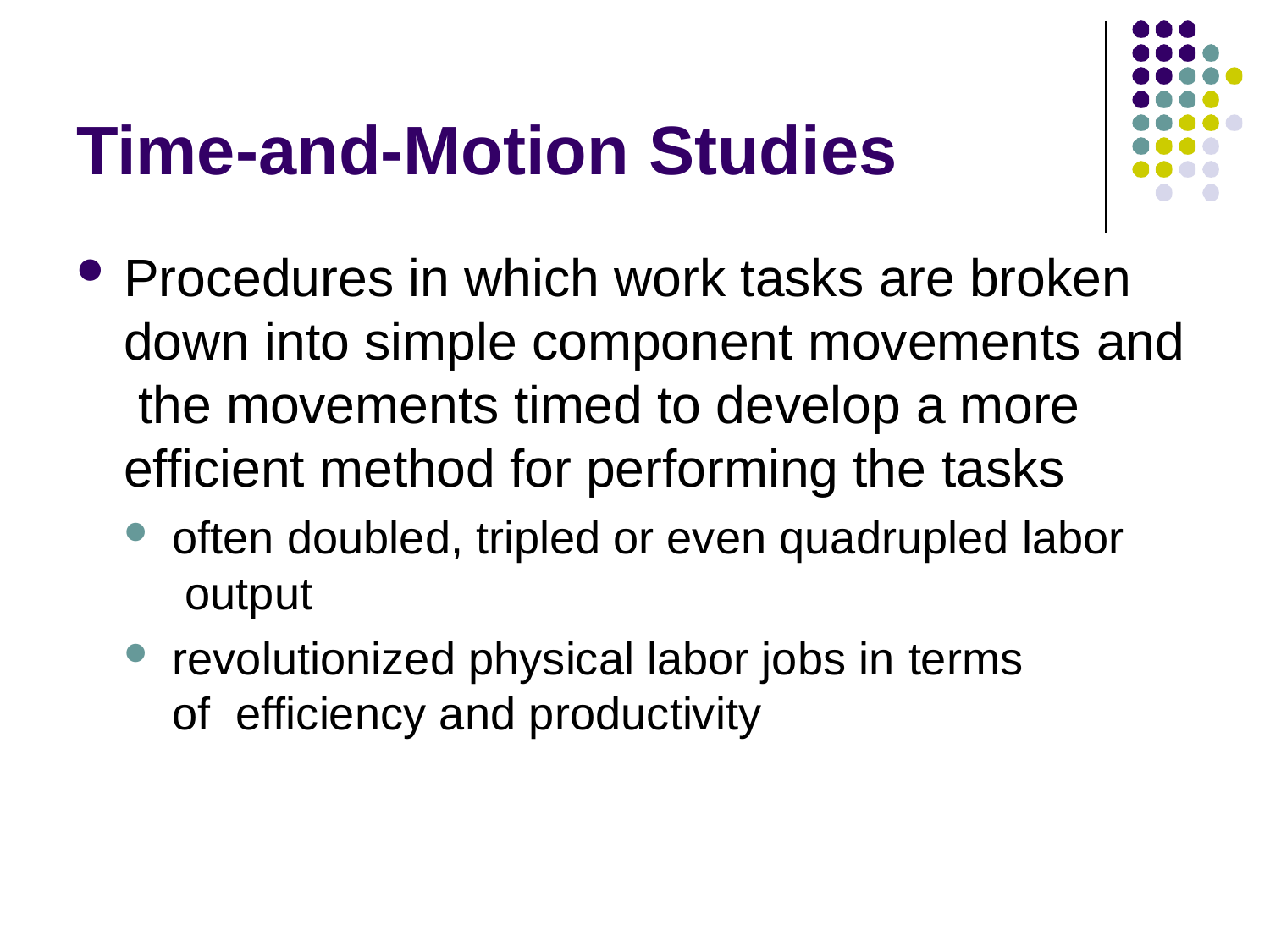

# Time-and-Motion Studies
Procedures in which work tasks are broken  down into simple component movements and  the movements timed to develop a more  efficient method for performing the tasks
often doubled, tripled or even quadrupled labor  output
revolutionized physical labor jobs in terms of  efficiency and productivity